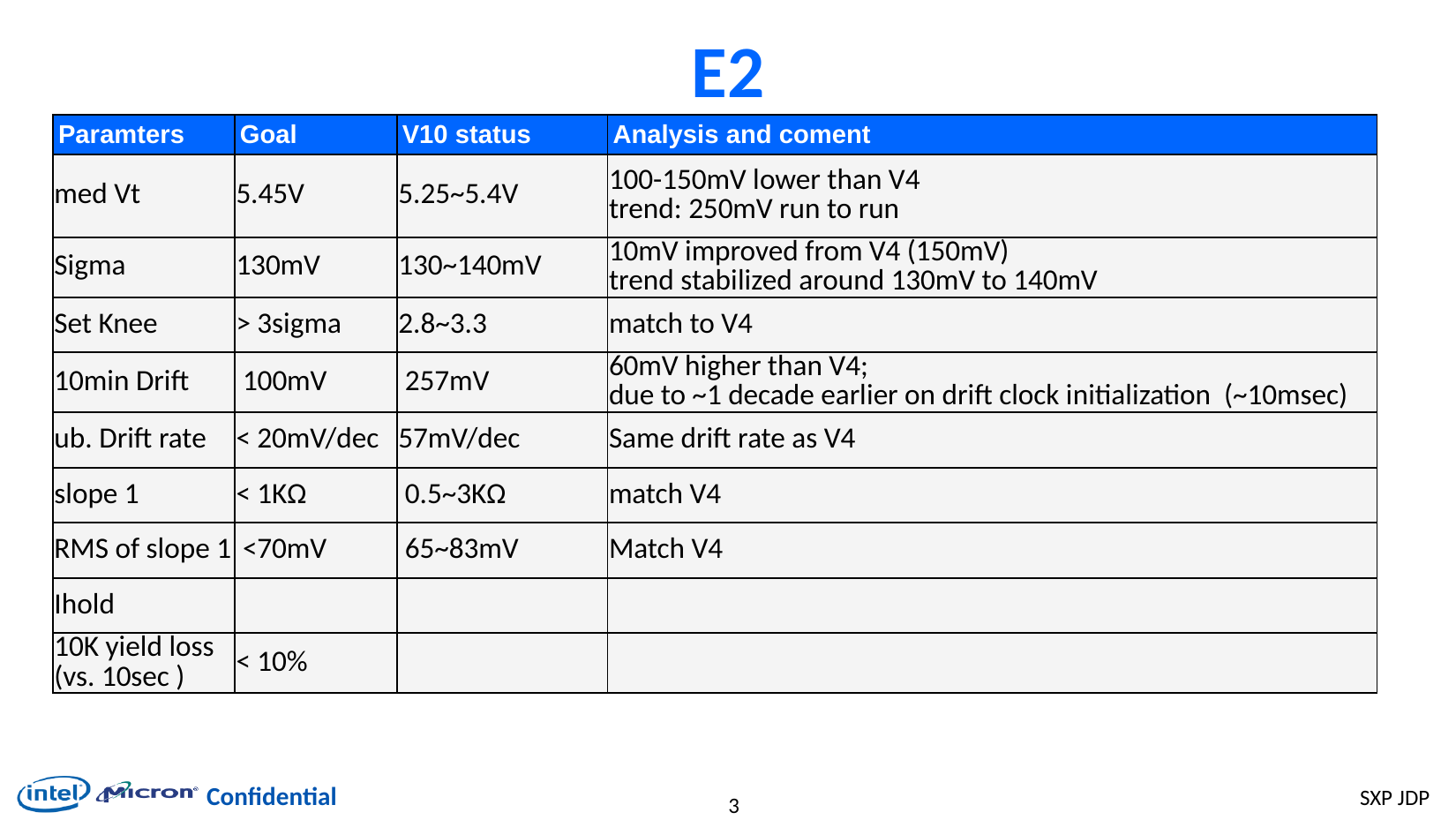

# E2
| Paramters | Goal | V10 status | Analysis and coment |
| --- | --- | --- | --- |
| med Vt | 5.45V | 5.25~5.4V | 100-150mV lower than V4 trend: 250mV run to run |
| Sigma | 130mV | 130~140mV | 10mV improved from V4 (150mV) trend stabilized around 130mV to 140mV |
| Set Knee | > 3sigma | 2.8~3.3 | match to V4 |
| 10min Drift | 100mV | 257mV | 60mV higher than V4; due to ~1 decade earlier on drift clock initialization (~10msec) |
| ub. Drift rate | < 20mV/dec | 57mV/dec | Same drift rate as V4 |
| slope 1 | < 1KΩ | 0.5~3KΩ | match V4 |
| RMS of slope 1 | <70mV | 65~83mV | Match V4 |
| Ihold |  |  |  |
| 10K yield loss (vs. 10sec ) | < 10% |  |  |